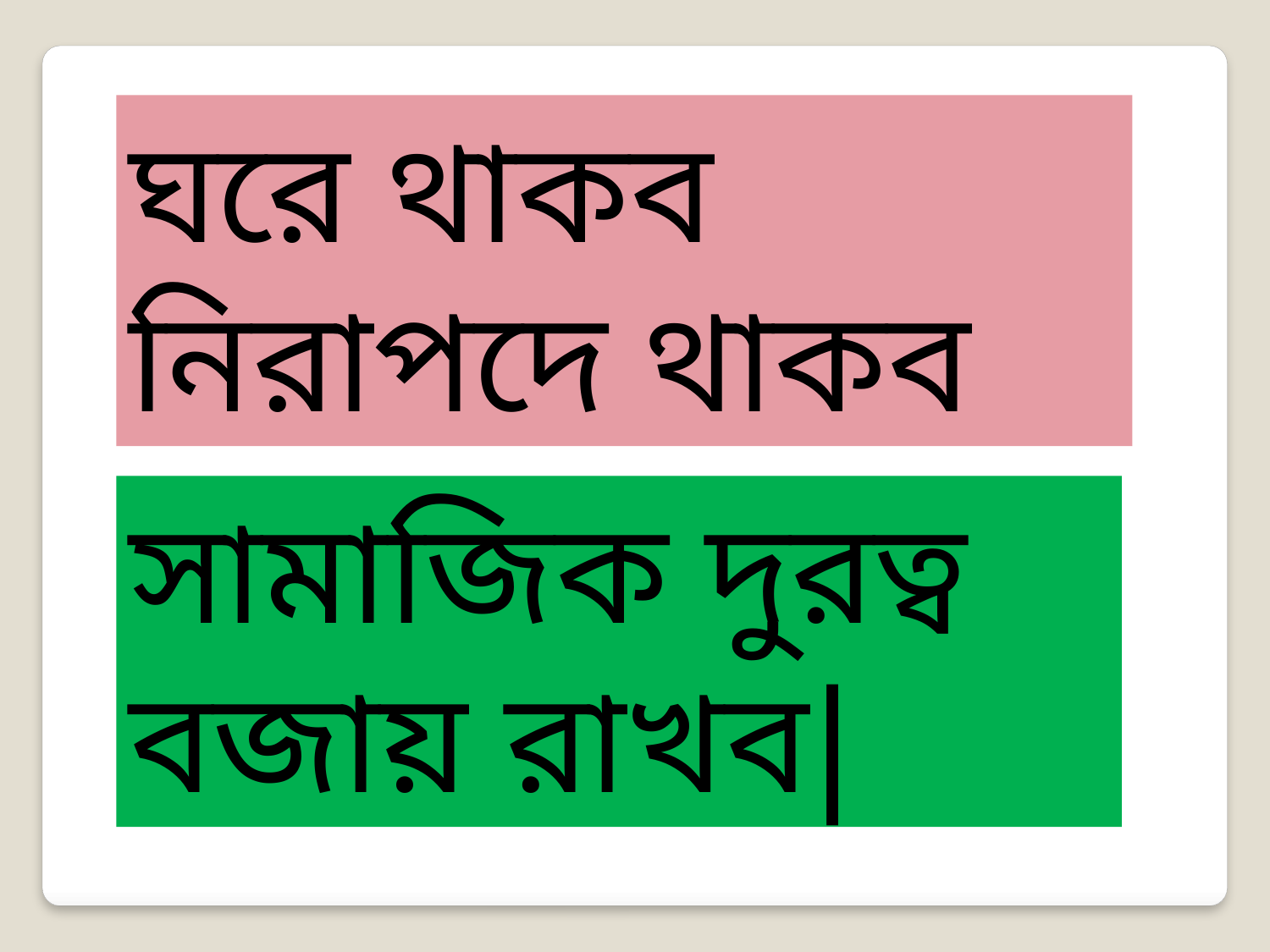

ঘরে থাকব
নিরাপদে থাকব
সামাজিক দুরত্ব
বজায় রাখব|